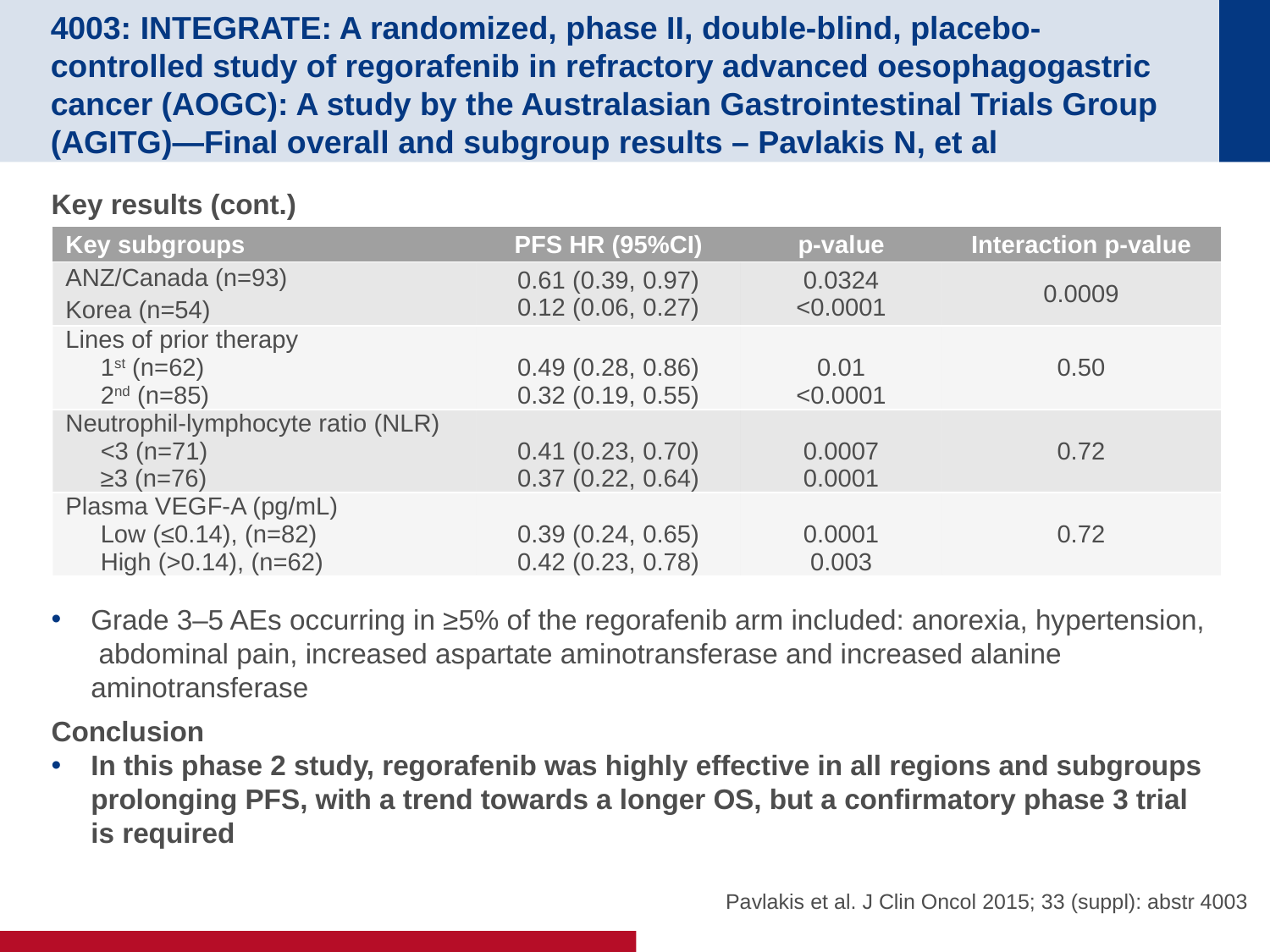

# 4003: INTEGRATE: A randomized, phase II, double-blind, placebo-controlled study of regorafenib in refractory advanced oesophagogastric cancer (AOGC): A study by the Australasian Gastrointestinal Trials Group (AGITG)—Final overall and subgroup results – Pavlakis N, et al
Key results (cont.)

Grade 3–5 AEs occurring in ≥5% of the regorafenib arm included: anorexia, hypertension,  abdominal pain, increased aspartate aminotransferase and increased alanine aminotransferase
Conclusion
In this phase 2 study, regorafenib was highly effective in all regions and subgroups prolonging PFS, with a trend towards a longer OS, but a confirmatory phase 3 trial is required
| Key subgroups | PFS HR (95%CI) | p-value | Interaction p-value |
| --- | --- | --- | --- |
| ANZ/Canada (n=93) Korea (n=54) | 0.61 (0.39, 0.97) 0.12 (0.06, 0.27) | 0.0324 <0.0001 | 0.0009 |
| Lines of prior therapy 1st (n=62) 2nd (n=85) | 0.49 (0.28, 0.86) 0.32 (0.19, 0.55) | 0.01 <0.0001 | 0.50 |
| Neutrophil-lymphocyte ratio (NLR) <3 (n=71) ≥3 (n=76) | 0.41 (0.23, 0.70) 0.37 (0.22, 0.64) | 0.0007 0.0001 | 0.72 |
| Plasma VEGF-A (pg/mL) Low (≤0.14), (n=82) High (>0.14), (n=62) | 0.39 (0.24, 0.65) 0.42 (0.23, 0.78) | 0.0001 0.003 | 0.72 |
Pavlakis et al. J Clin Oncol 2015; 33 (suppl): abstr 4003